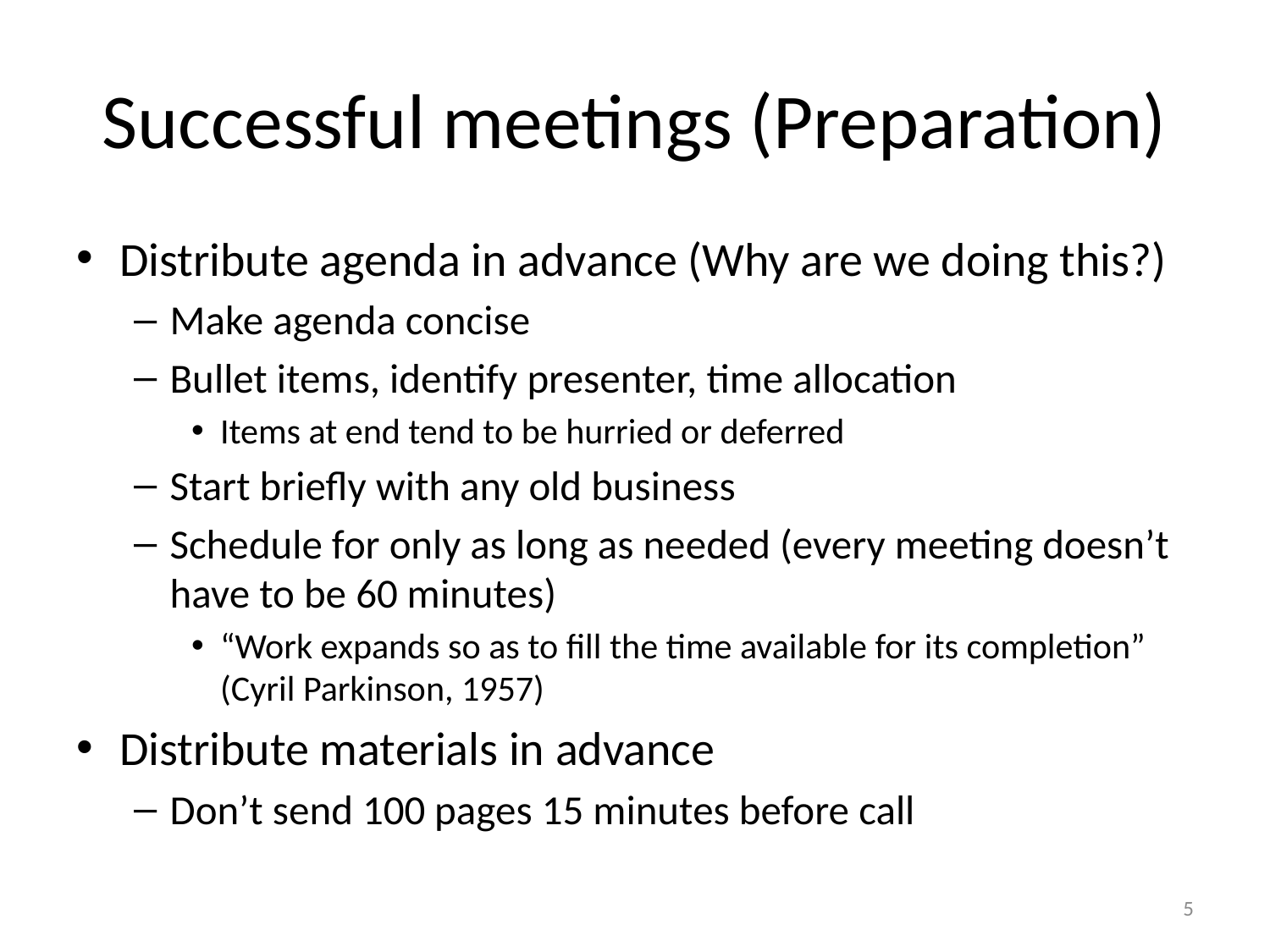

# Successful meetings (Preparation)
Distribute agenda in advance (Why are we doing this?)
Make agenda concise
Bullet items, identify presenter, time allocation
Items at end tend to be hurried or deferred
Start briefly with any old business
Schedule for only as long as needed (every meeting doesn’t have to be 60 minutes)
“Work expands so as to fill the time available for its completion” (Cyril Parkinson, 1957)
Distribute materials in advance
Don’t send 100 pages 15 minutes before call

5